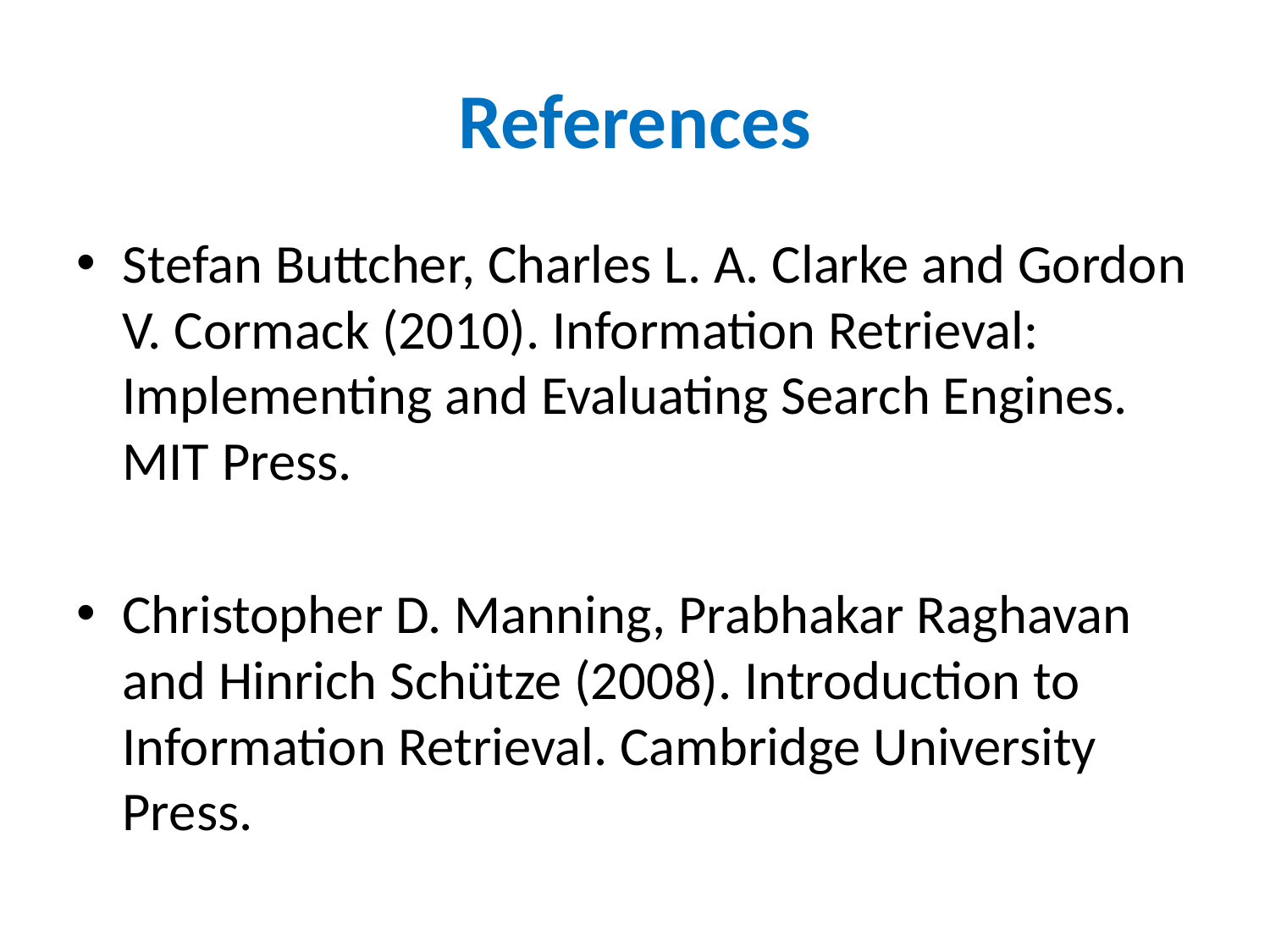

# References
Stefan Buttcher, Charles L. A. Clarke and Gordon V. Cormack (2010). Information Retrieval: Implementing and Evaluating Search Engines. MIT Press.

Christopher D. Manning, Prabhakar Raghavan and Hinrich Schütze (2008). Introduction to Information Retrieval. Cambridge University Press.